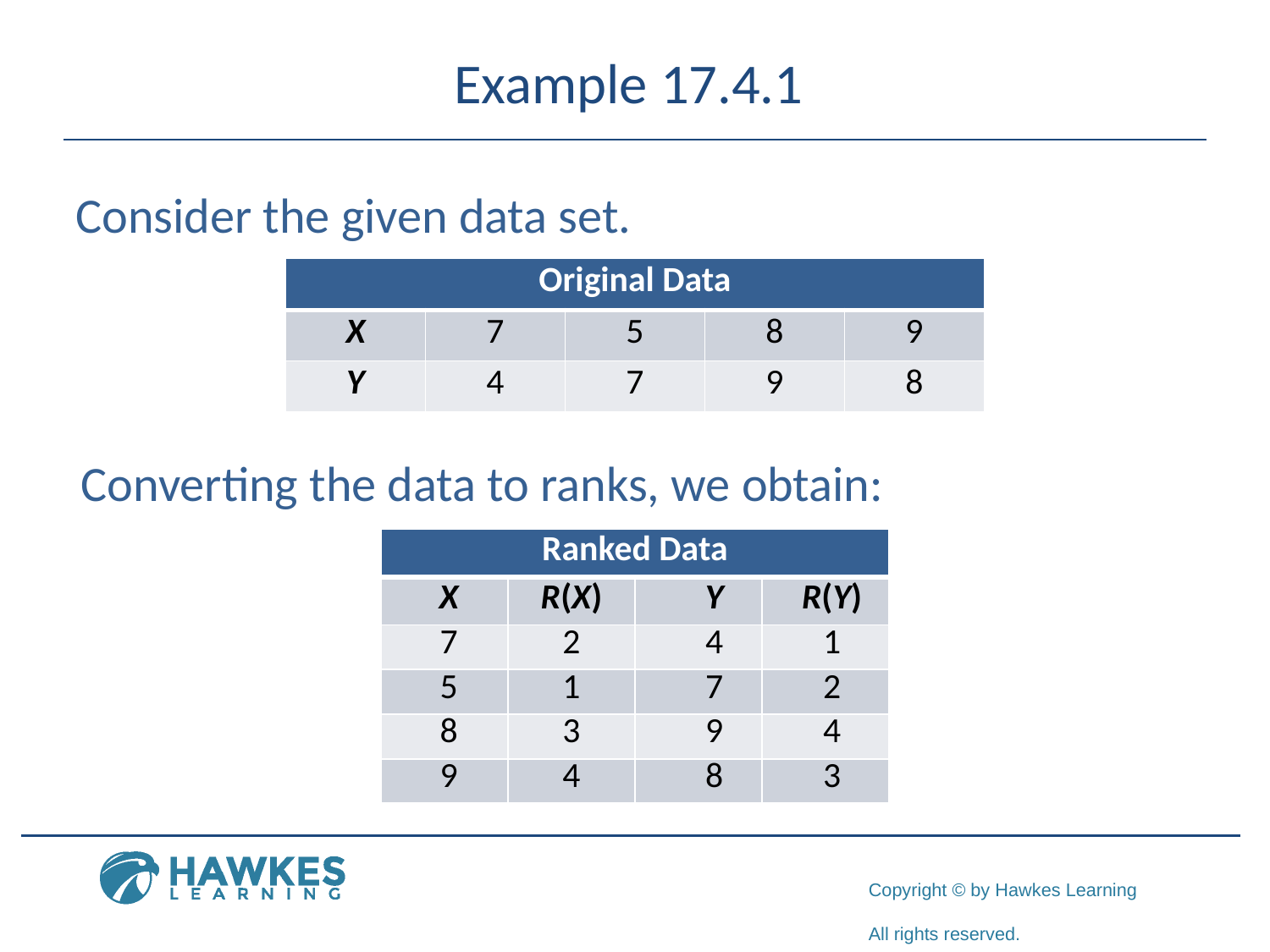

# Example 17.4.1
Consider the given data set.
| Original Data |  |  |  |  |
| --- | --- | --- | --- | --- |
| X | 7 | 5 | 8 | 9 |
| Y | 4 | 7 | 9 | 8 |
Converting the data to ranks, we obtain:
| Ranked Data |  |  |  |
| --- | --- | --- | --- |
| X | R(X) | Y | R(Y) |
| 7 | 2 | 4 | 1 |
| 5 | 1 | 7 | 2 |
| 8 | 3 | 9 | 4 |
| 9 | 4 | 8 | 3 |